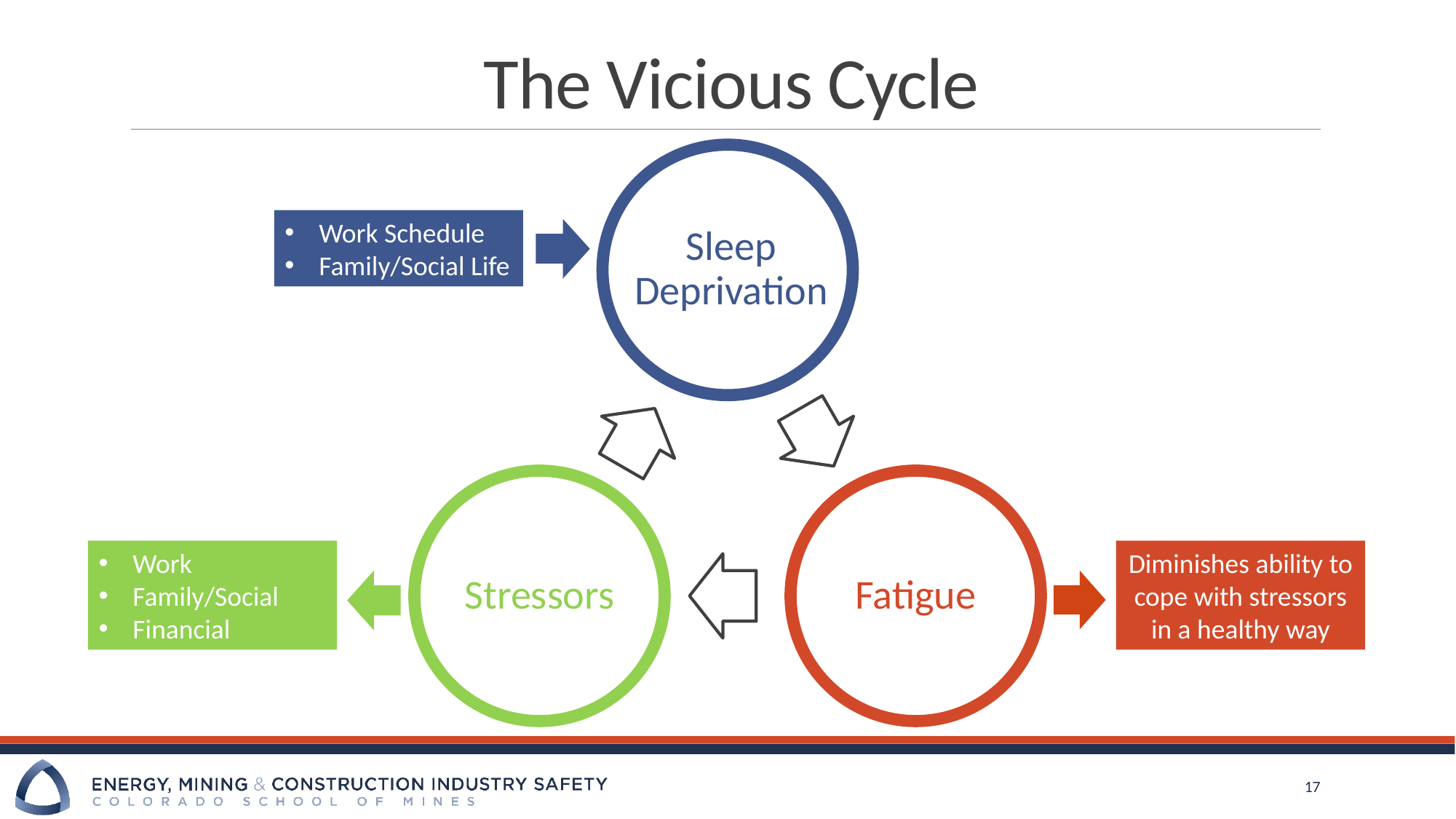

# The Vicious Cycle

Sleep Deprivation
Work Schedule
Family/Social Life

Stressors

Fatigue
Work
Family/Social
Financial
Diminishes ability to cope with stressors in a healthy way

17